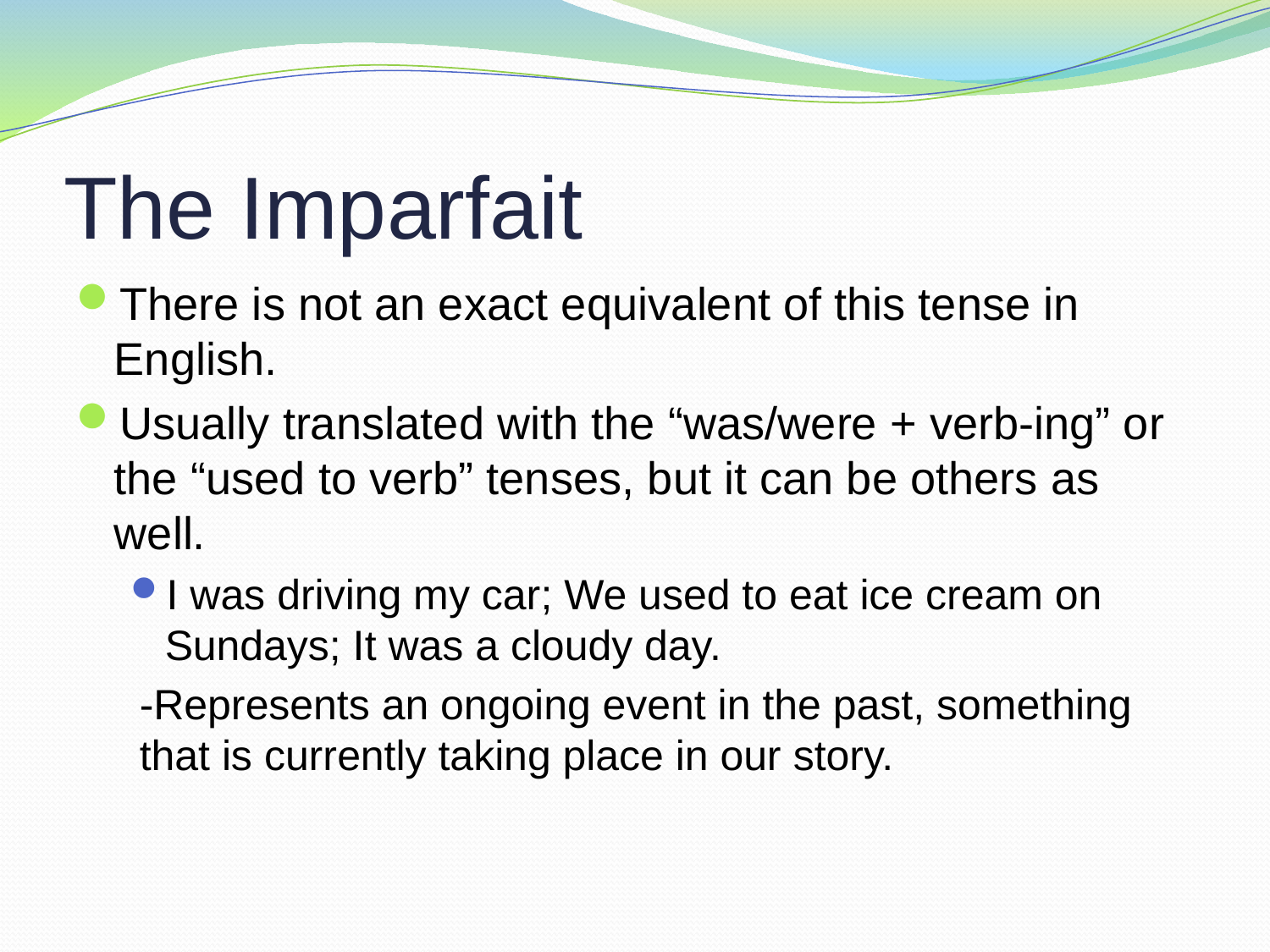

# The Imparfait
There is not an exact equivalent of this tense in English.
Usually translated with the “was/were + verb-ing” or the “used to verb” tenses, but it can be others as well.
I was driving my car; We used to eat ice cream on Sundays; It was a cloudy day.
-Represents an ongoing event in the past, something that is currently taking place in our story.